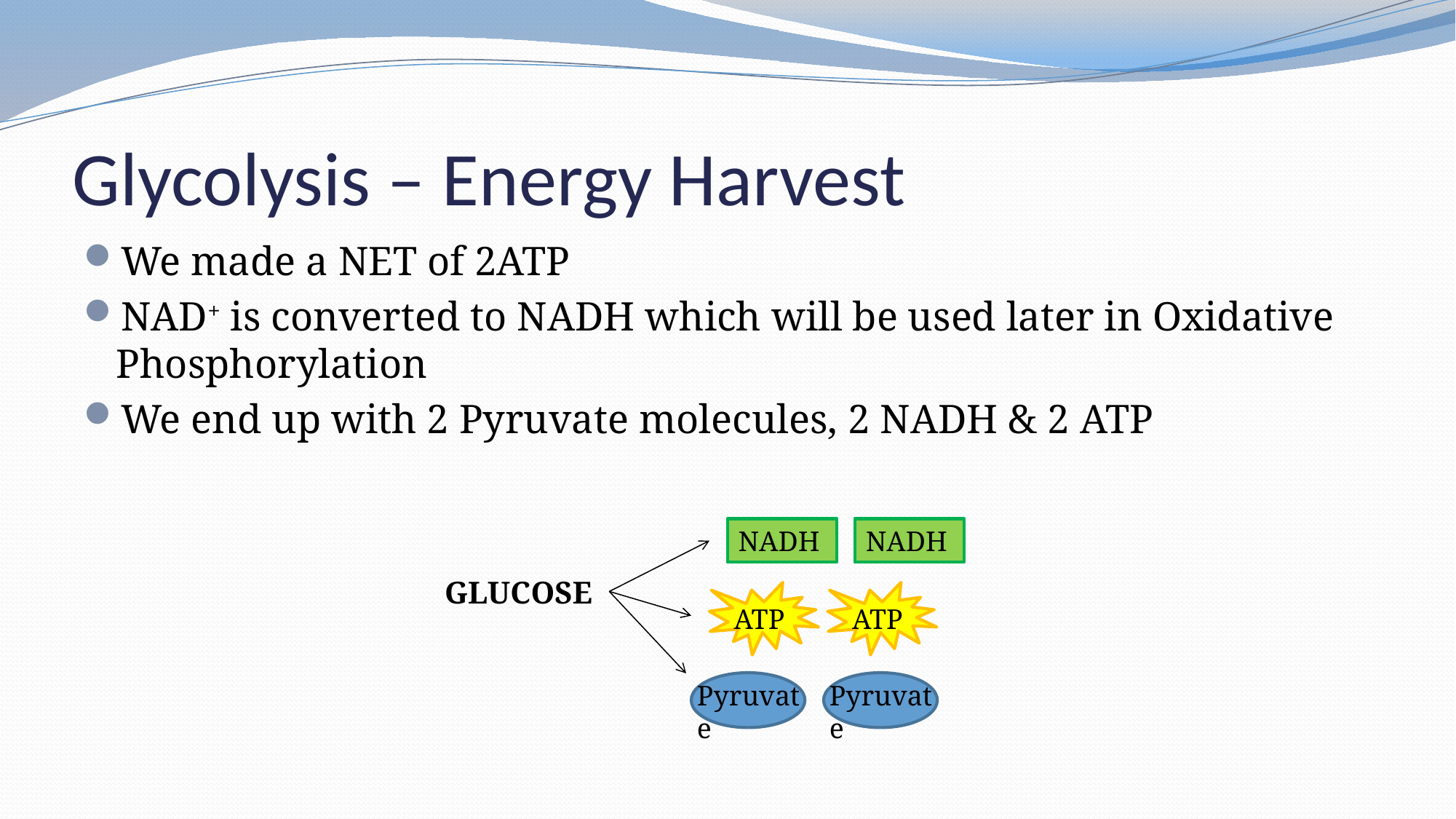

# Glycolysis – Energy Harvest
We made a NET of 2ATP
NAD+ is converted to NADH which will be used later in Oxidative Phosphorylation
We end up with 2 Pyruvate molecules, 2 NADH & 2 ATP

NADH
NADH
GLUCOSE

ATP

ATP

Pyruvate

Pyruvate